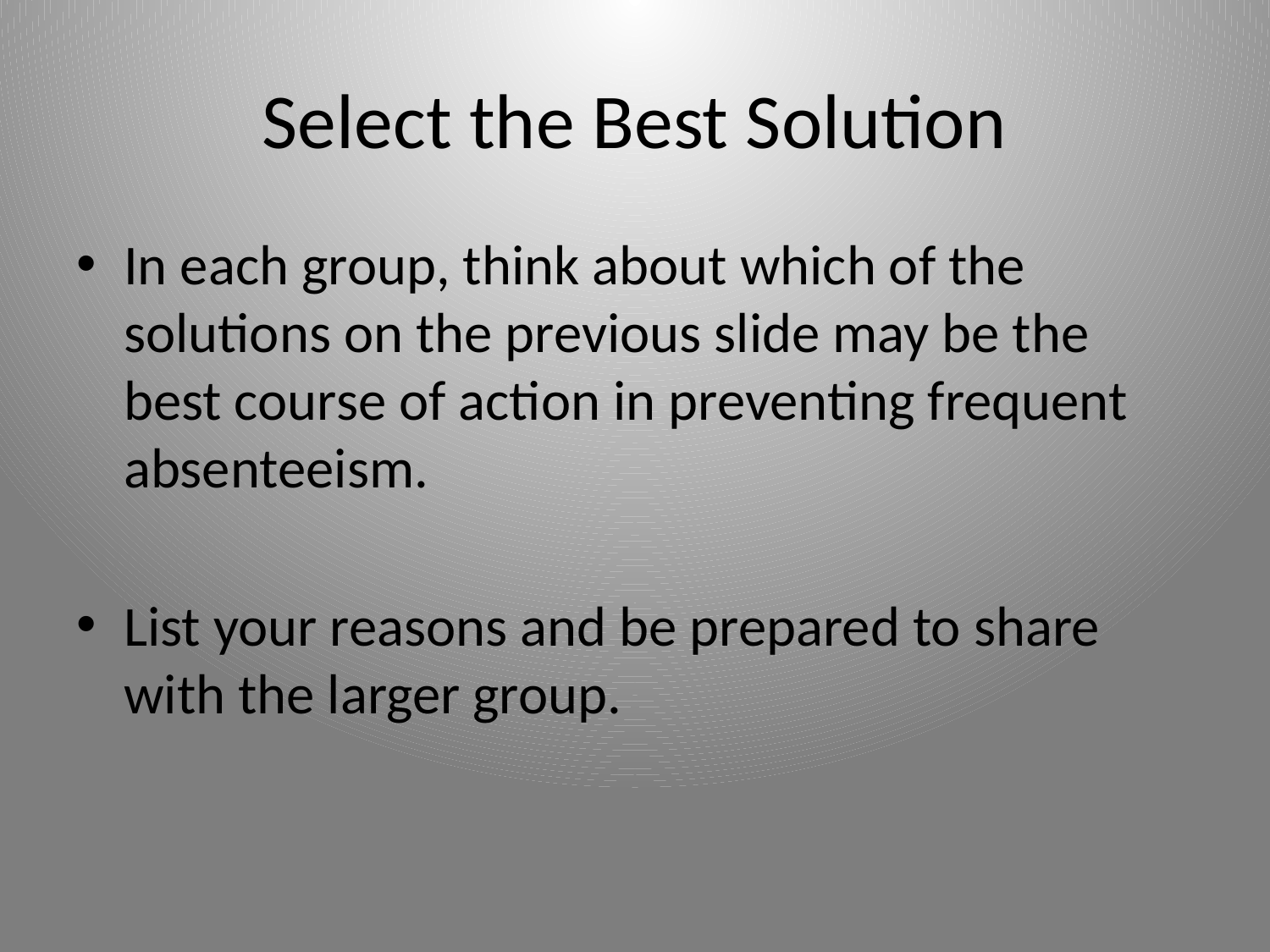

# Select the Best Solution
In each group, think about which of the solutions on the previous slide may be the best course of action in preventing frequent absenteeism.

List your reasons and be prepared to share with the larger group.